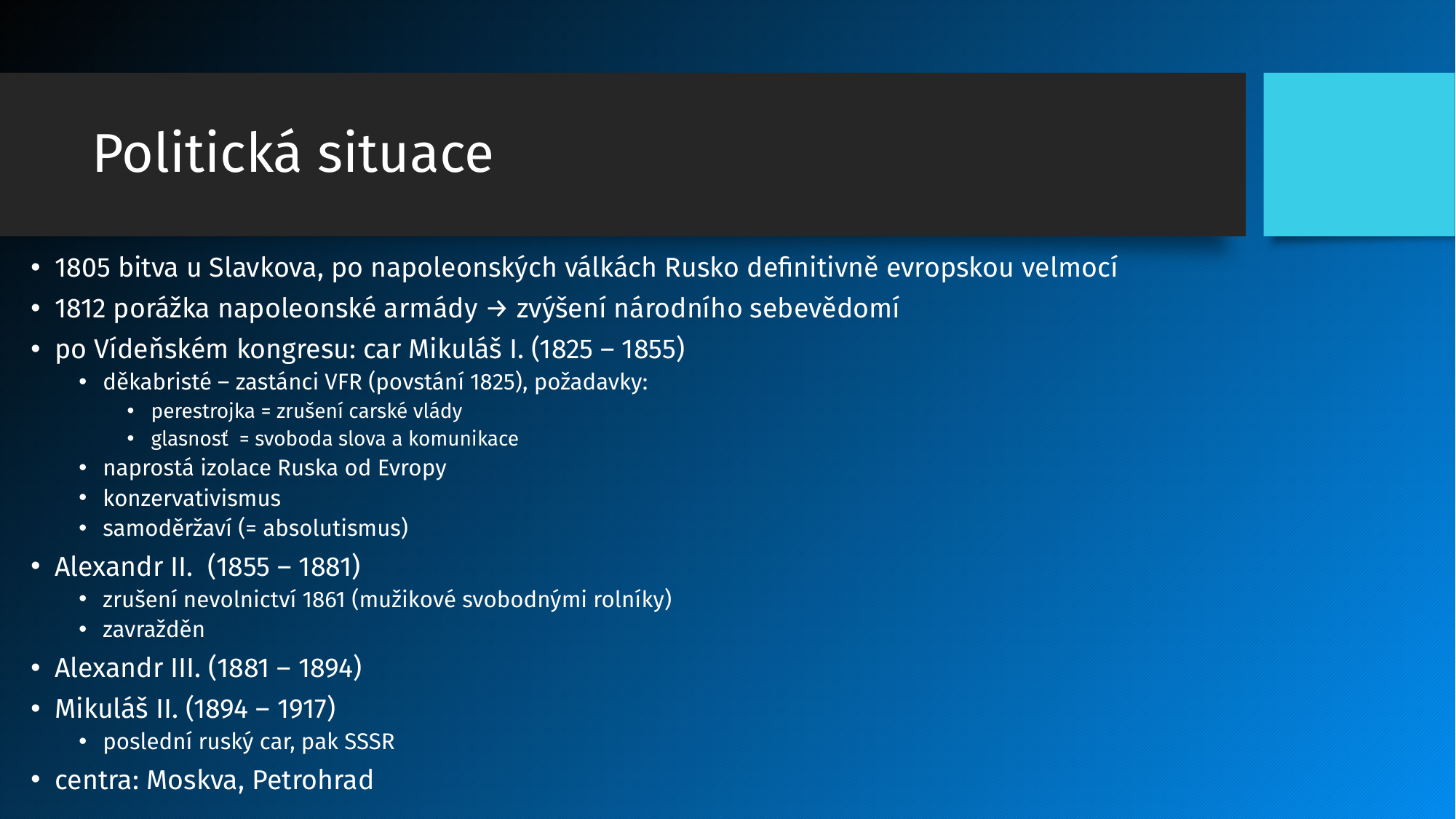

# Politická situace
1805 bitva u Slavkova, po napoleonských válkách Rusko definitivně evropskou velmocí
1812 porážka napoleonské armády → zvýšení národního sebevědomí
po Vídeňském kongresu: car Mikuláš I. (1825 – 1855)
děkabristé – zastánci VFR (povstání 1825), požadavky:
perestrojka = zrušení carské vlády
glasnosť  = svoboda slova a komunikace
naprostá izolace Ruska od Evropy
konzervativismus
samoděržaví (= absolutismus)
Alexandr II.  (1855 – 1881)
zrušení nevolnictví 1861 (mužikové svobodnými rolníky)
zavražděn
Alexandr III. (1881 – 1894)
Mikuláš II. (1894 – 1917)
poslední ruský car, pak SSSR
centra: Moskva, Petrohrad